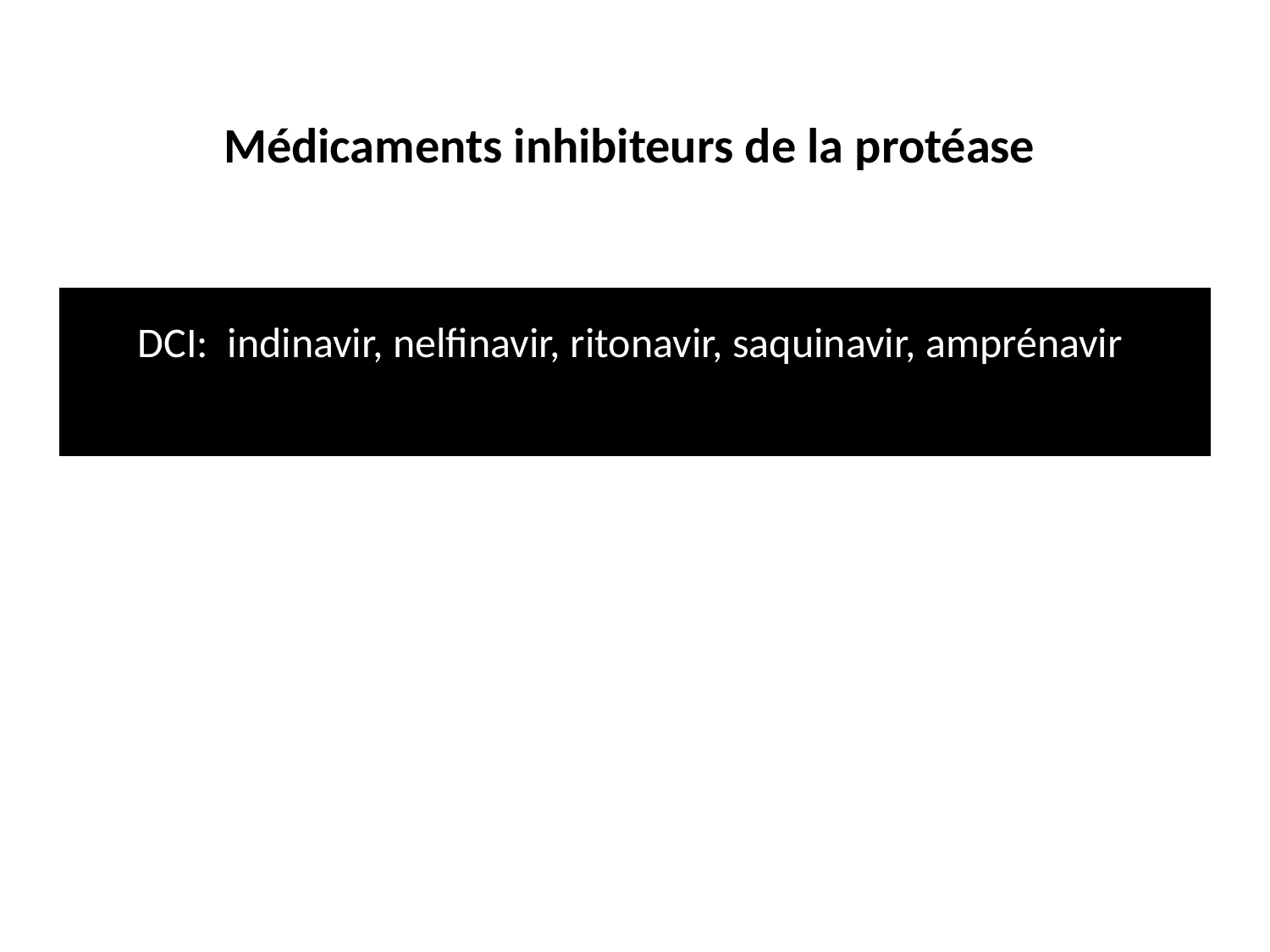

Médicaments inhibiteurs de la protéase

| DCI: indinavir, nelfinavir, ritonavir, saquinavir, amprénavir |
| --- |